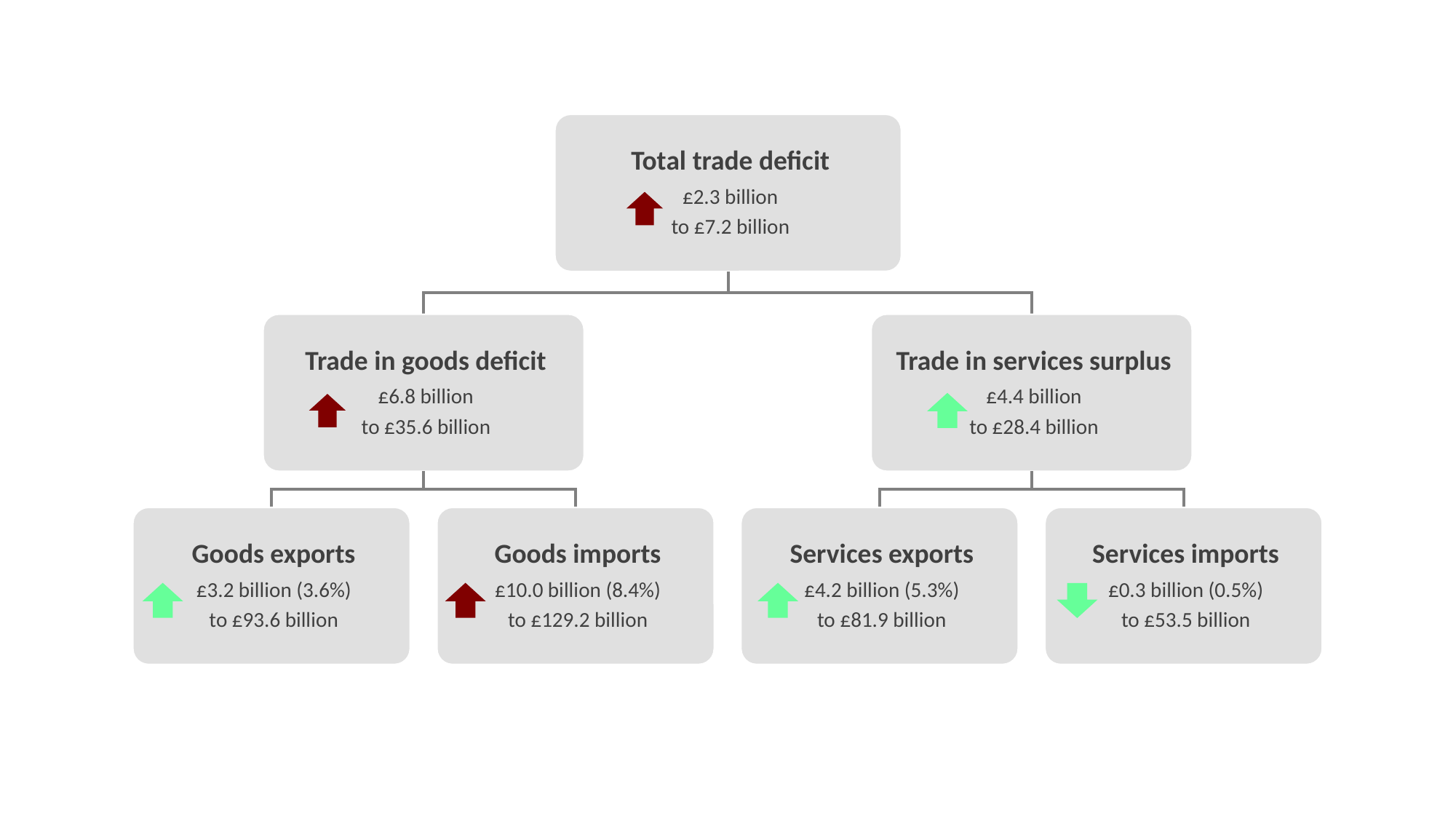

Total trade deficit
£2.3 billion
to £7.2 billion
Trade in goods deficit
£6.8 billion
to £35.6 billion
Goods exports
£3.2 billion (3.6%)
to £93.6 billion
Goods imports
£10.0 billion (8.4%)
to £129.2 billion
Trade in services surplus
£4.4 billion
to £28.4 billion
Services exports
£4.2 billion (5.3%)
to £81.9 billion
Services imports
£0.3 billion (0.5%)
to £53.5 billion